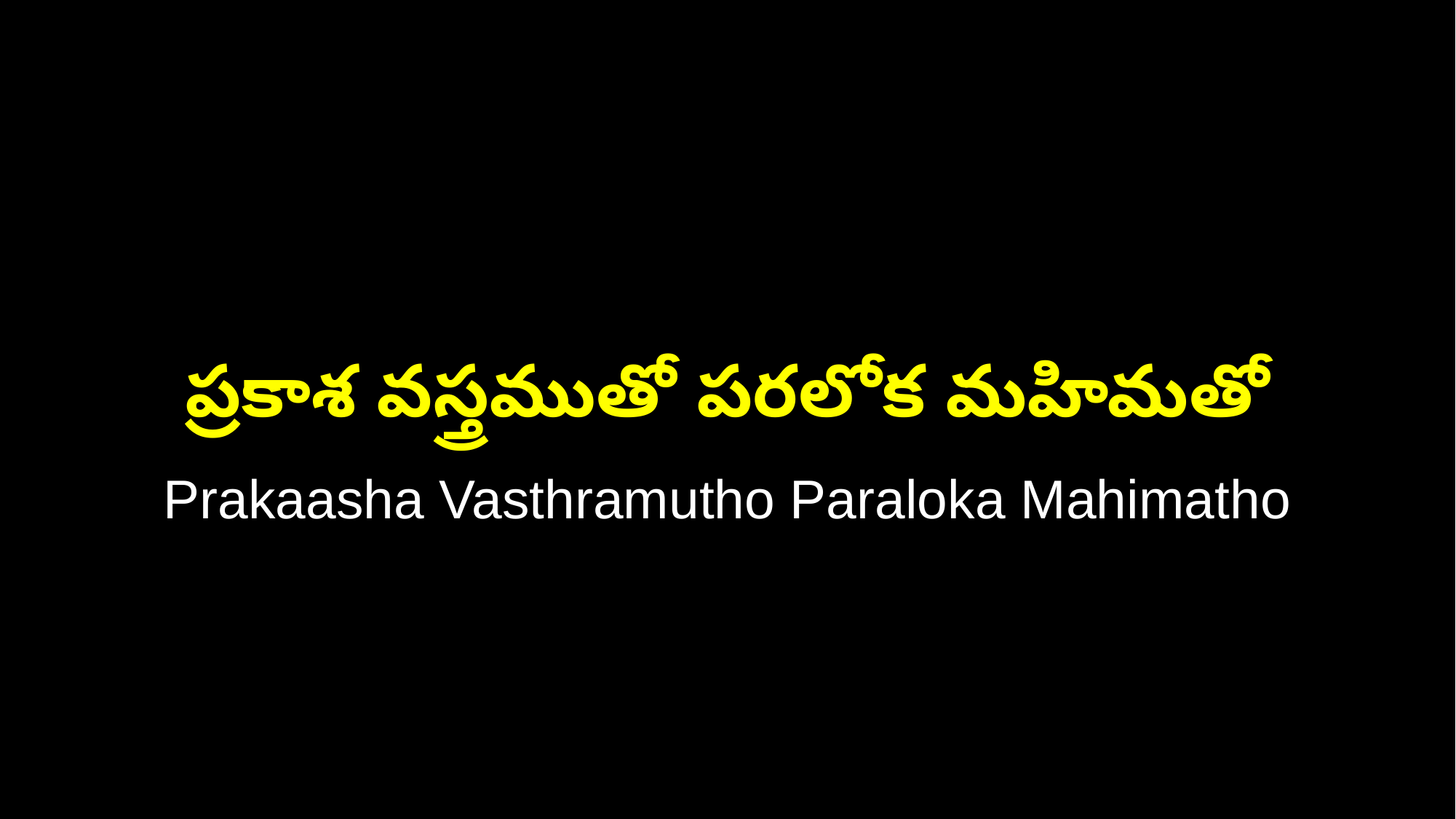

ప్రకాశ వస్త్రముతో పరలోక మహిమతో
Prakaasha Vasthramutho Paraloka Mahimatho